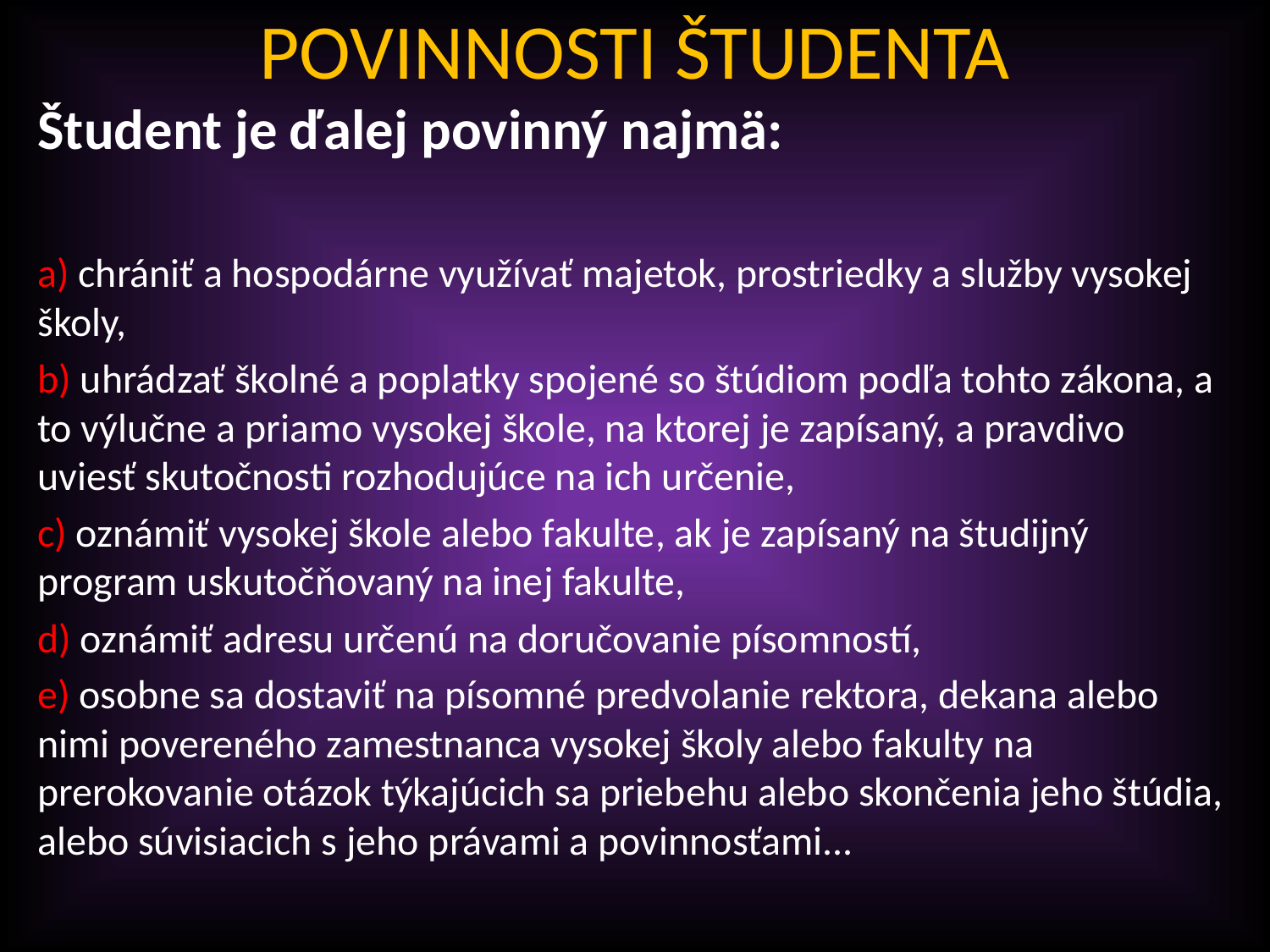

# POVINNOSTI ŠTUDENTA
Študent je ďalej povinný najmä:

a) chrániť a hospodárne využívať majetok, prostriedky a služby vysokej školy,
b) uhrádzať školné a poplatky spojené so štúdiom podľa tohto zákona, a to výlučne a priamo vysokej škole, na ktorej je zapísaný, a pravdivo uviesť skutočnosti rozhodujúce na ich určenie,
c) oznámiť vysokej škole alebo fakulte, ak je zapísaný na študijný program uskutočňovaný na inej fakulte,
d) oznámiť adresu určenú na doručovanie písomností,
e) osobne sa dostaviť na písomné predvolanie rektora, dekana alebo nimi povereného zamestnanca vysokej školy alebo fakulty na prerokovanie otázok týkajúcich sa priebehu alebo skončenia jeho štúdia, alebo súvisiacich s jeho právami a povinnosťami...